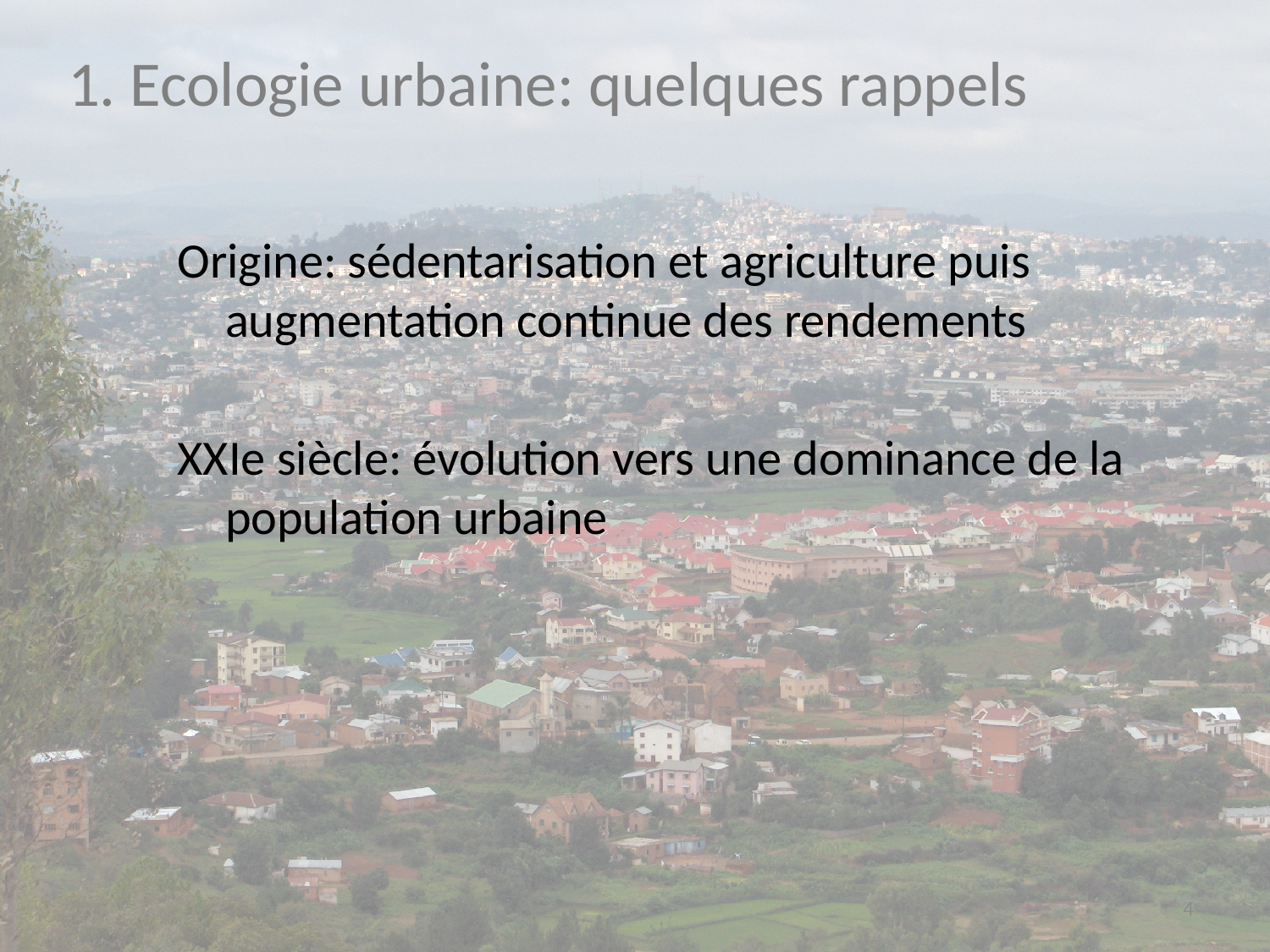

1. Ecologie urbaine: quelques rappels
#
Origine: sédentarisation et agriculture puis augmentation continue des rendements

XXIe siècle: évolution vers une dominance de la population urbaine

4